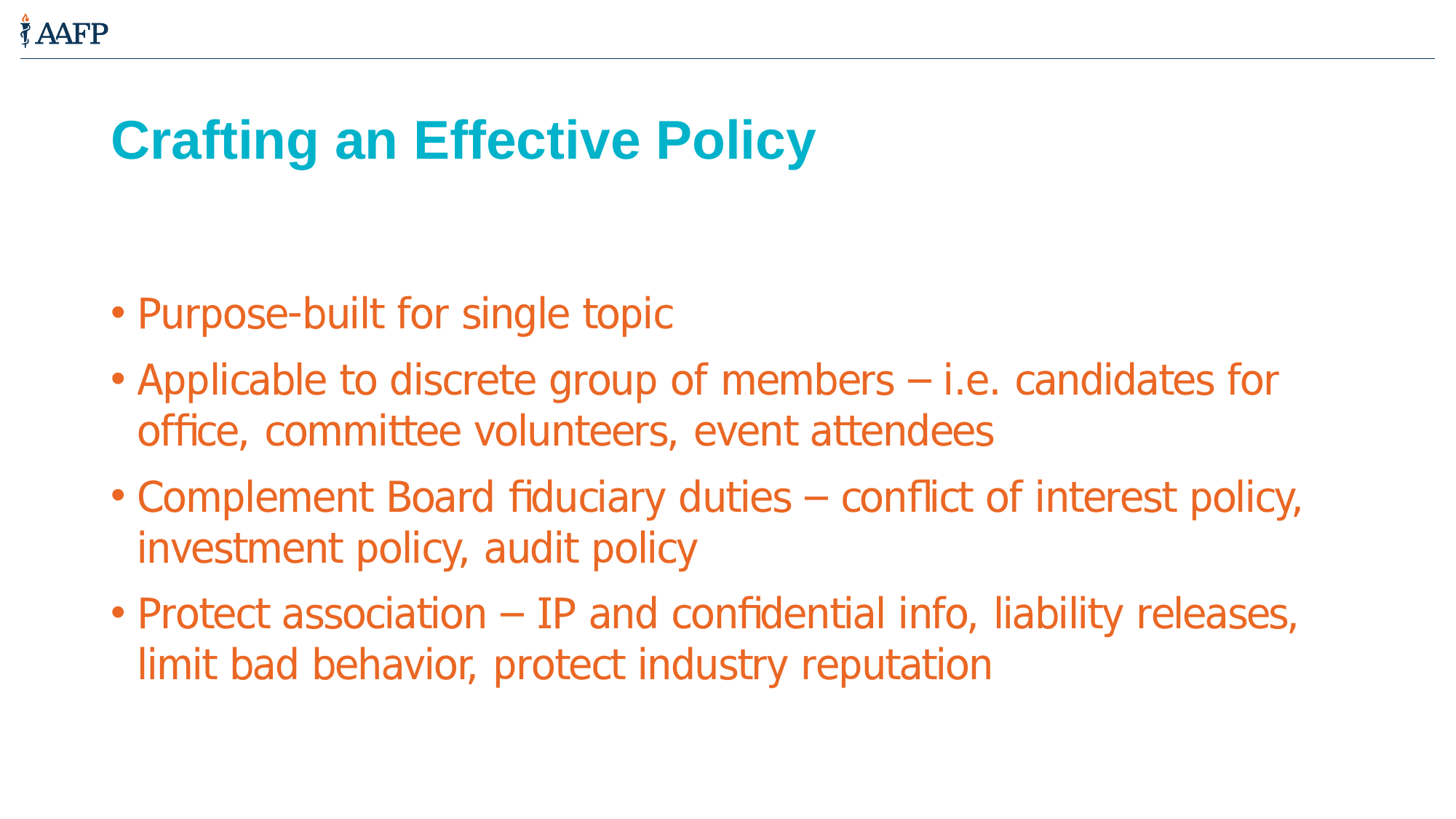

# Crafting an Effective Policy
Purpose-built for single topic
Applicable to discrete group of members – i.e. candidates for office, committee volunteers, event attendees
Complement Board fiduciary duties – conflict of interest policy, investment policy, audit policy
Protect association – IP and confidential info, liability releases, limit bad behavior, protect industry reputation